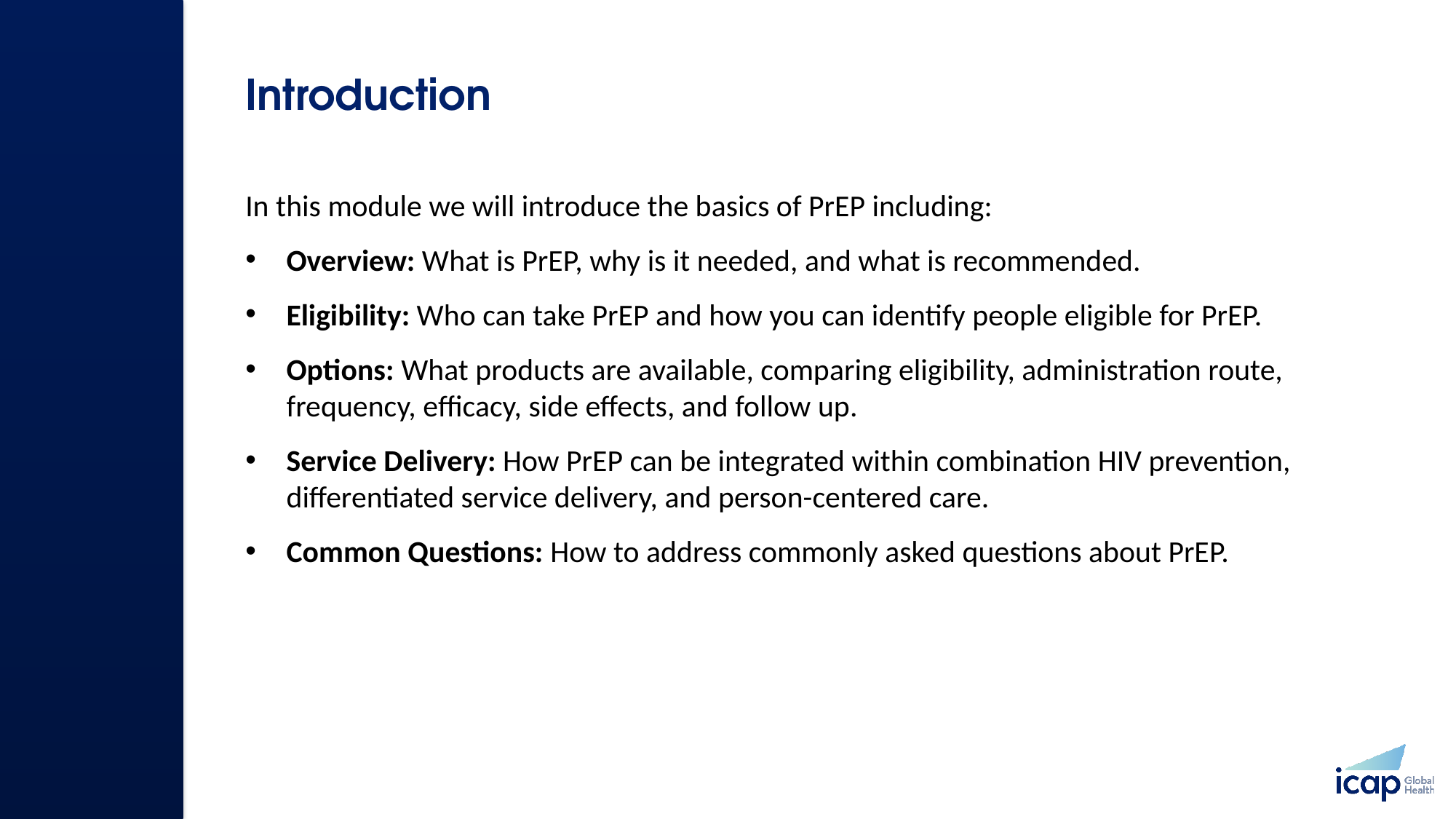

# Introduction​
In this module we will introduce the basics of PrEP including: ​
Overview: What is PrEP, why is it needed, and what is recommended.​
Eligibility: Who can take PrEP and how you can identify people eligible for PrEP.​
Options: What products are available, comparing eligibility, administration route, frequency, efficacy, side effects, and follow up.​
Service Delivery: How PrEP can be integrated within combination HIV prevention, differentiated service delivery, and person-centered care. ​
Common Questions: How to address commonly asked questions about PrEP.​